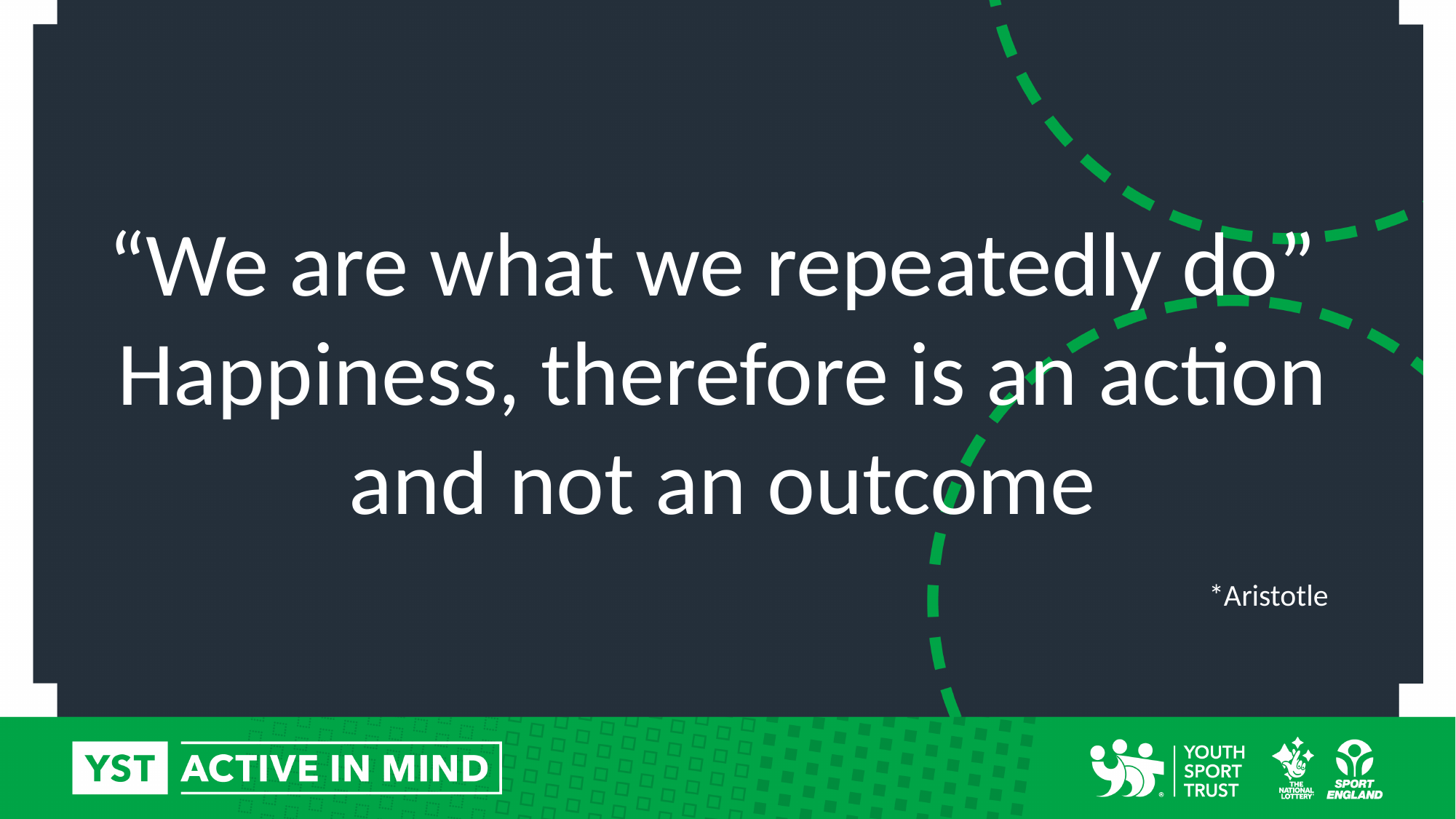

“We are what we repeatedly do”  Happiness, therefore is an action and not an outcome

										*Aristotle